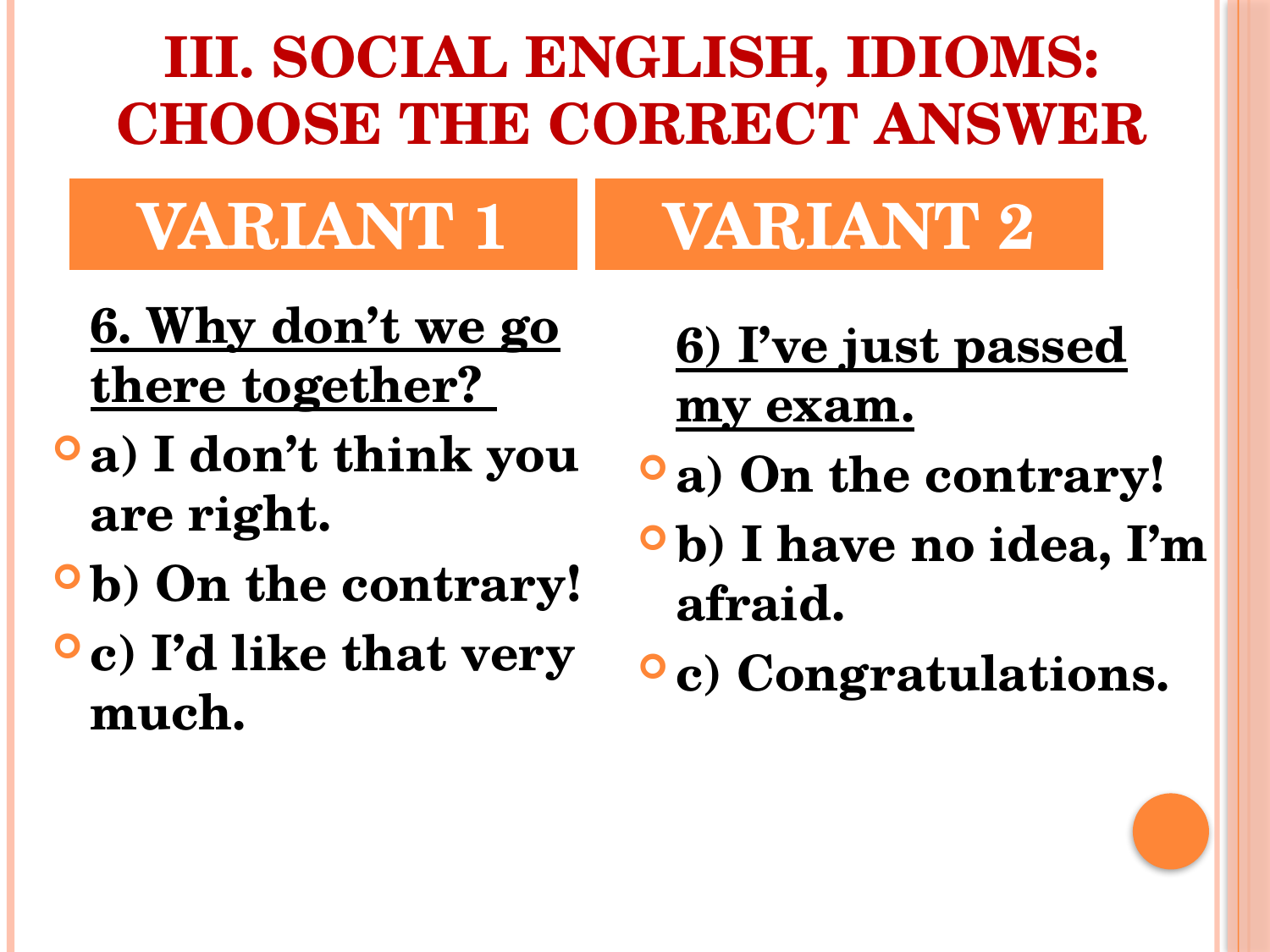

# III. Social English, idioms: Choose the correct answer
VARIANT 1
VARIANT 2
	6. Why don’t we go there together?
a) I don’t think you are right.
b) On the contrary!
c) I’d like that very much.
	6) I’ve just passed my exam.
a) On the contrary!
b) I have no idea, I’m afraid.
c) Congratulations.